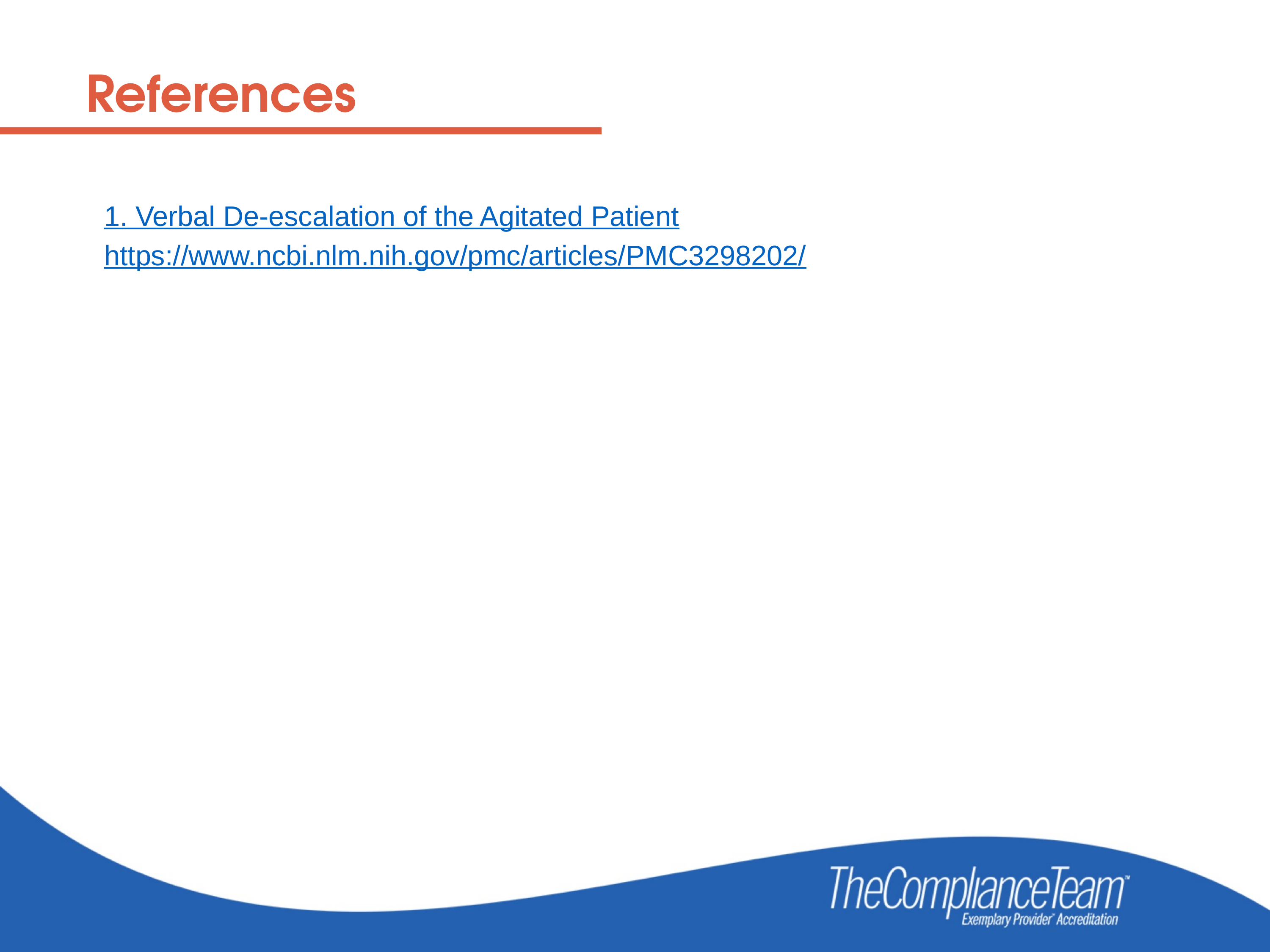

References
1. Verbal De-escalation of the Agitated Patient
https://www.ncbi.nlm.nih.gov/pmc/articles/PMC3298202/